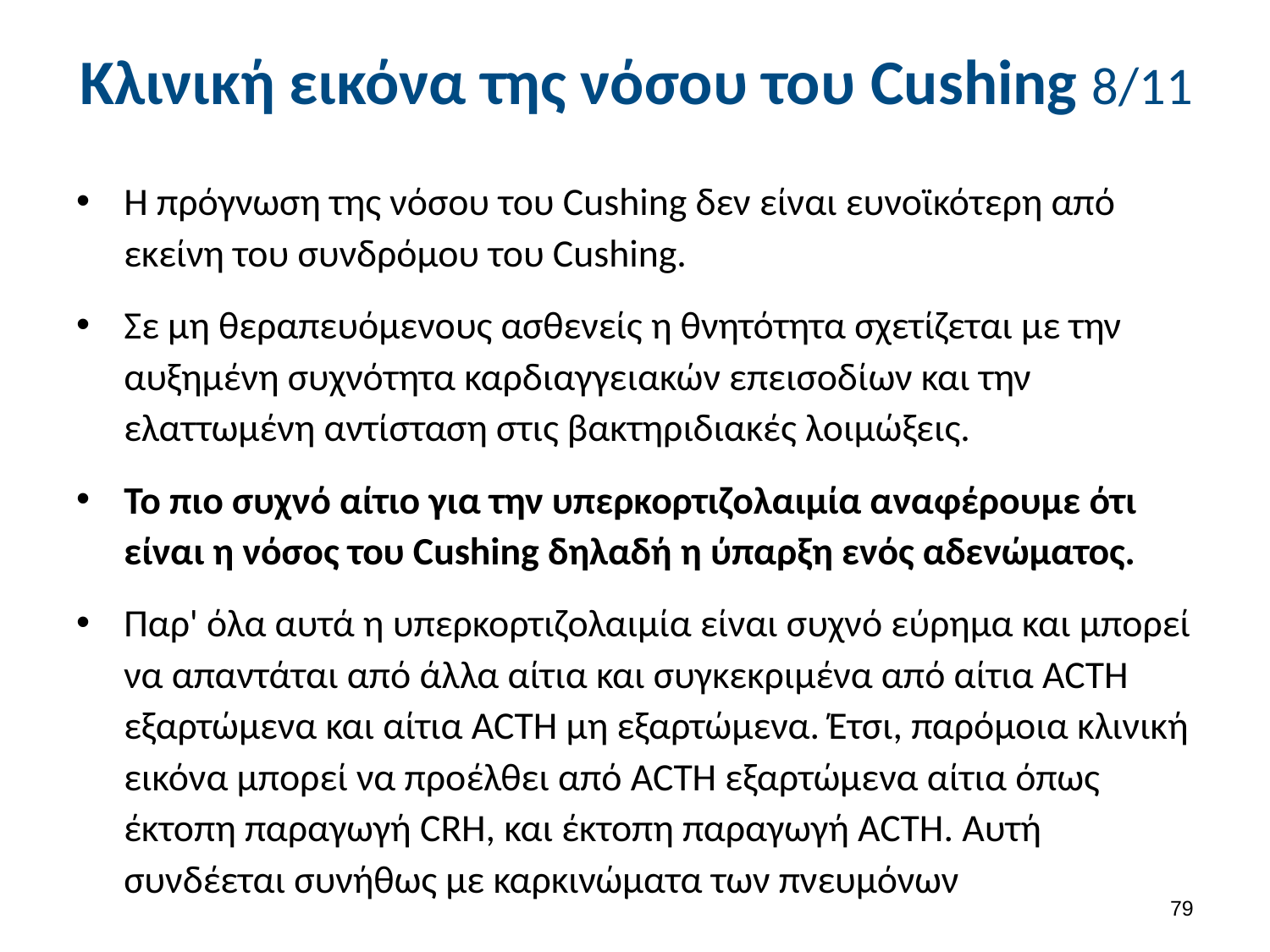

# Κλινική εικόνα της νόσου του Cushing 8/11
Η πρόγνωση της νόσου του Cushing δεν είναι ευνοϊκότερη από εκείνη του συνδρόμου του Cushing.
Σε μη θεραπευόμενους ασθενείς η θνητότητα σχετίζεται με την αυξημένη συχνότητα καρδιαγγειακών επεισοδίων και την ελαττωμένη αντίσταση στις βακτηριδιακές λοιμώξεις.
Το πιο συχνό αίτιο για την υπερκορτιζολαιμία αναφέρουμε ότι είναι η νόσος του Cushing δηλαδή η ύπαρξη ενός αδενώματος.
Παρ' όλα αυτά η υπερκορτιζολαιμία είναι συχνό εύρημα και μπορεί να απαντάται από άλλα αίτια και συγκεκριμένα από αίτια ACTH εξαρτώμενα και αίτια ACTH μη εξαρτώμενα. Έτσι, παρόμοια κλινική εικόνα μπορεί να προέλθει από ACTH εξαρτώμενα αίτια όπως έκτοπη παραγωγή CRH, και έκτοπη παραγωγή ACTH. Αυτή συνδέεται συνήθως με καρκινώματα των πνευμόνων
79